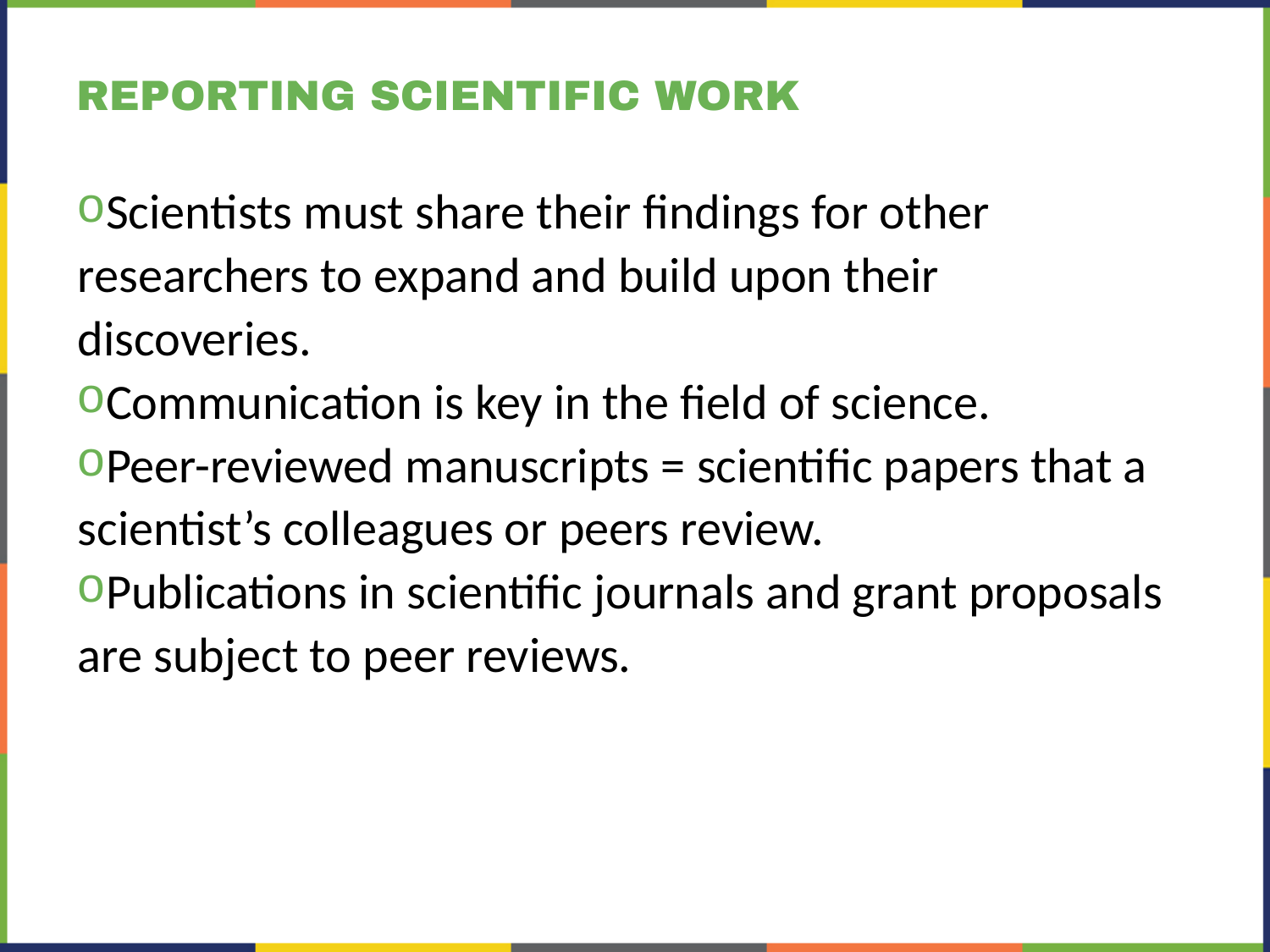

# REPORTING SCIENTIFIC WORK
Scientists must share their findings for other researchers to expand and build upon their discoveries.
Communication is key in the field of science.
Peer-reviewed manuscripts = scientific papers that a scientist’s colleagues or peers review.
Publications in scientific journals and grant proposals are subject to peer reviews.